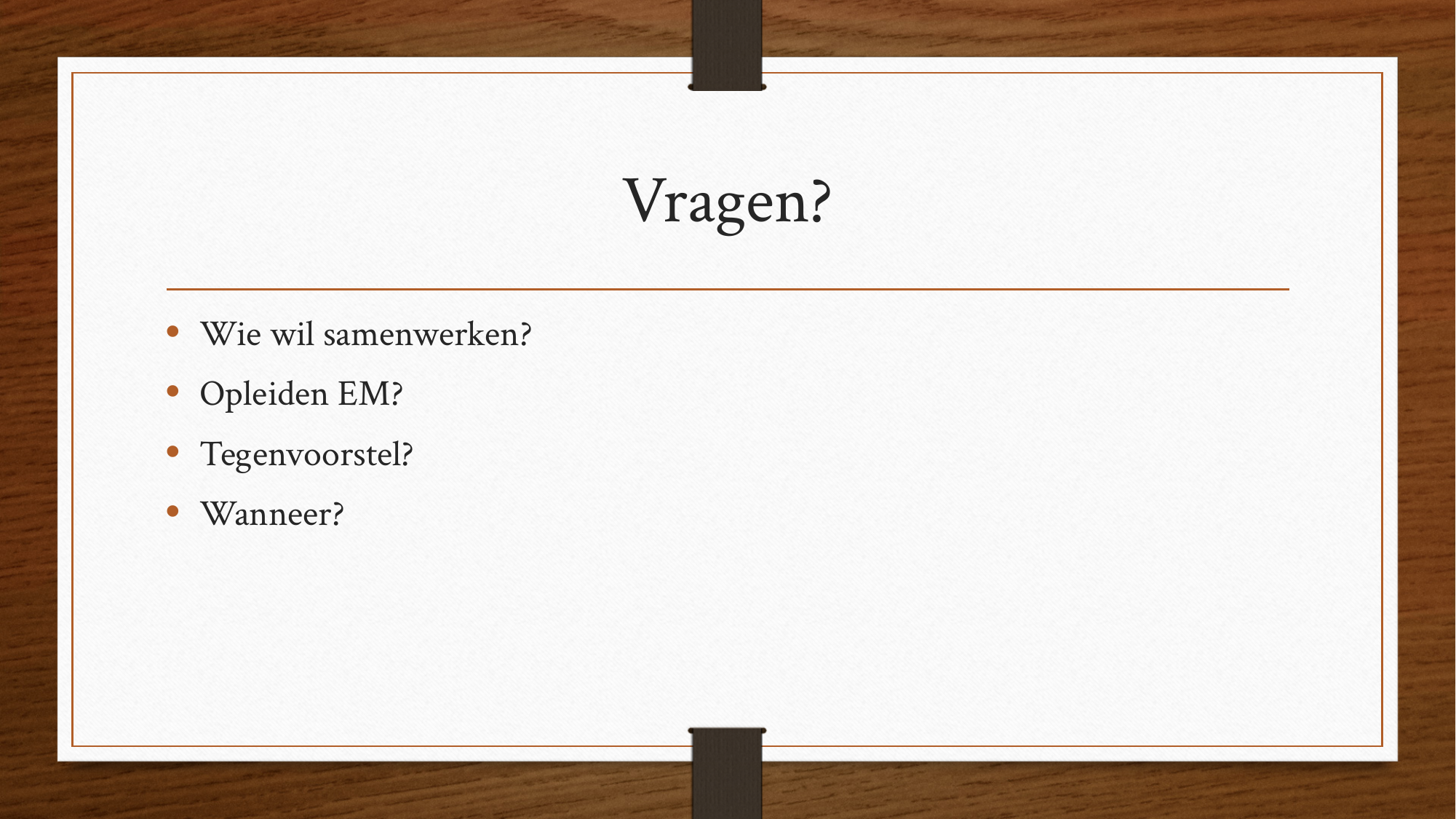

# Vragen?
Wie wil samenwerken?
Opleiden EM?
Tegenvoorstel?
Wanneer?